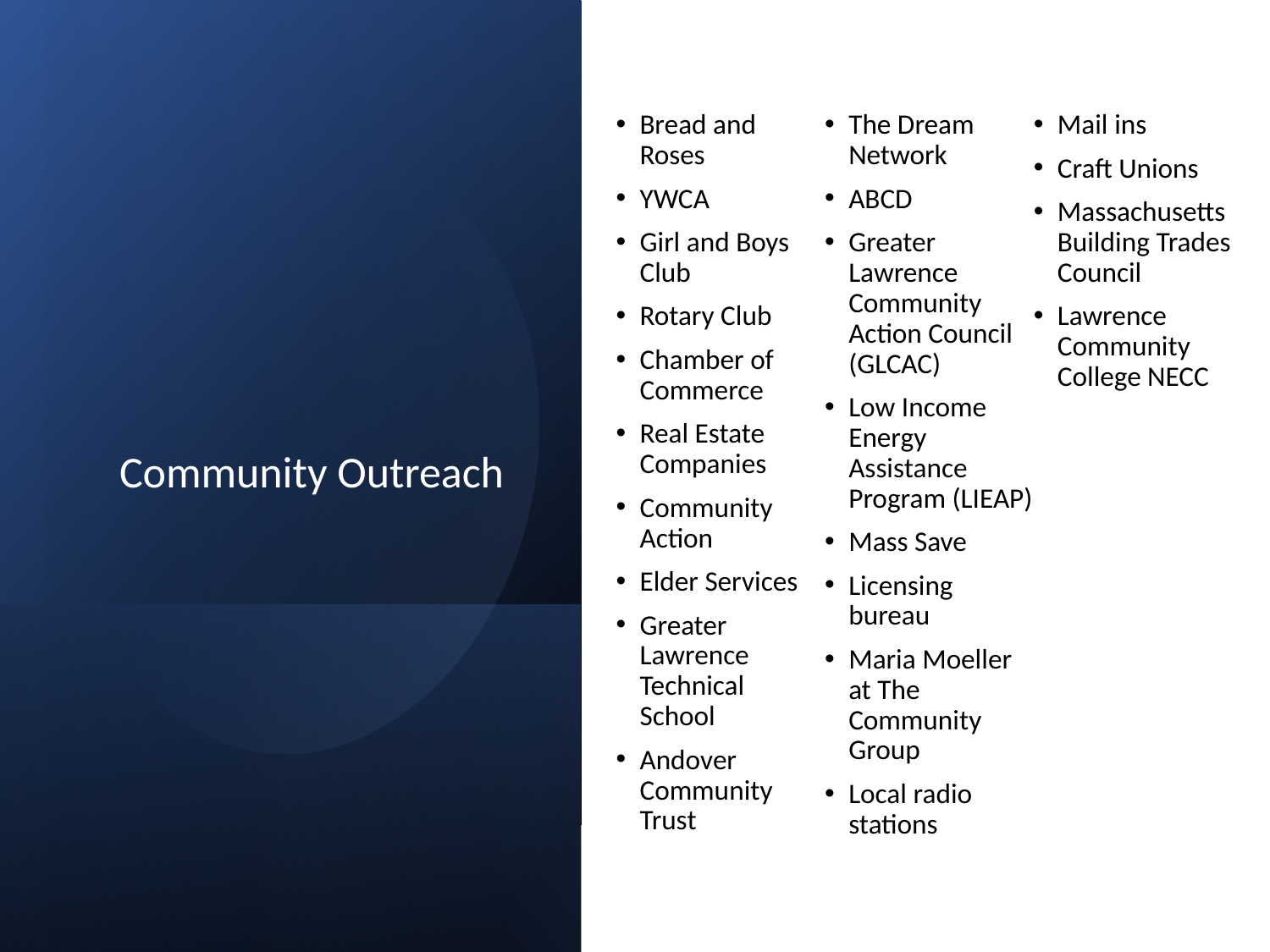

# Community Outreach
Bread and Roses
YWCA
Girl and Boys Club
Rotary Club
Chamber of Commerce
Real Estate Companies
Community Action
Elder Services
Greater Lawrence Technical School
Andover Community Trust
The Dream Network
ABCD
Greater Lawrence Community Action Council (GLCAC)
Low Income Energy Assistance Program (LIEAP)
Mass Save
Licensing bureau
Maria Moeller at The Community Group
Local radio stations
Mail ins
Craft Unions
Massachusetts Building Trades Council
Lawrence Community College NECC